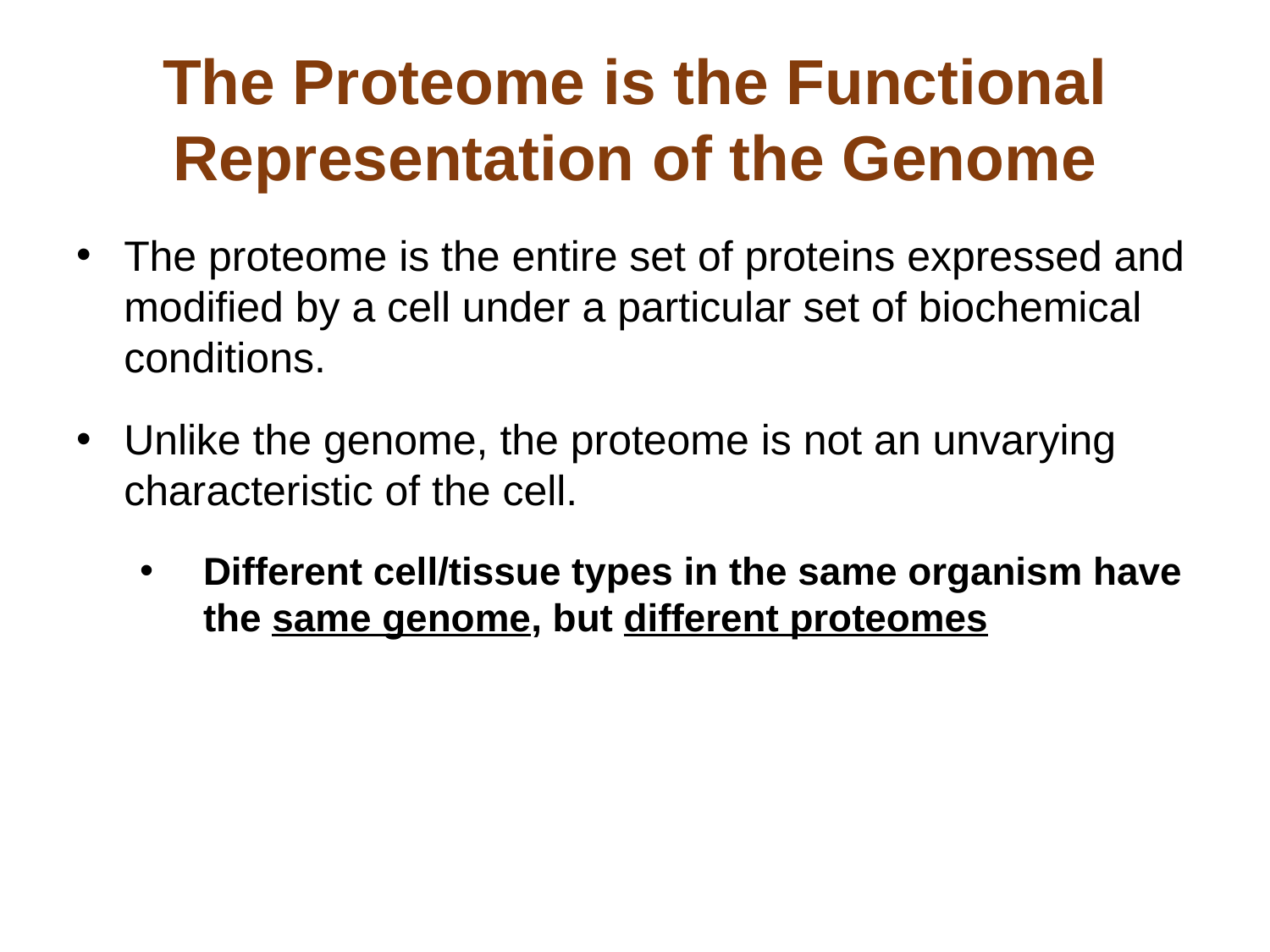

# The Proteome is the Functional Representation of the Genome
The proteome is the entire set of proteins expressed and modified by a cell under a particular set of biochemical conditions.
Unlike the genome, the proteome is not an unvarying characteristic of the cell.
Different cell/tissue types in the same organism have the same genome, but different proteomes